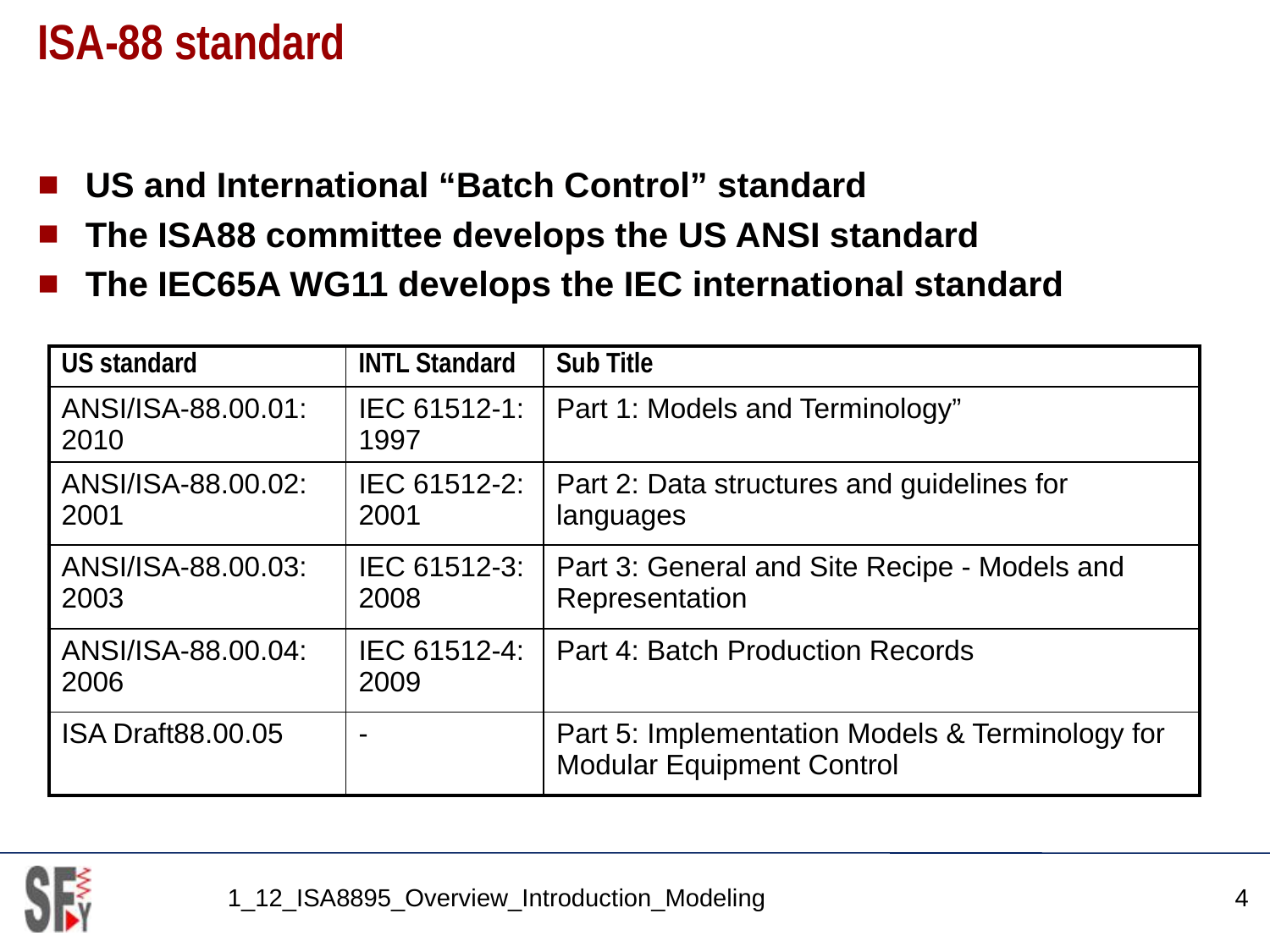

# ISA-88 standard
US and International “Batch Control” standard
The ISA88 committee develops the US ANSI standard
The IEC65A WG11 develops the IEC international standard
| US standard | INTL Standard | Sub Title |
| --- | --- | --- |
| ANSI/ISA-88.00.01: 2010 | IEC 61512-1: 1997 | Part 1: Models and Terminology” |
| ANSI/ISA-88.00.02: 2001 | IEC 61512-2: 2001 | Part 2: Data structures and guidelines for languages |
| ANSI/ISA-88.00.03: 2003 | IEC 61512-3: 2008 | Part 3: General and Site Recipe - Models and Representation |
| ANSI/ISA-88.00.04: 2006 | IEC 61512-4: 2009 | Part 4: Batch Production Records |
| ISA Draft88.00.05 | - | Part 5: Implementation Models & Terminology for Modular Equipment Control |
1_12_ISA8895_Overview_Introduction_Modeling
4